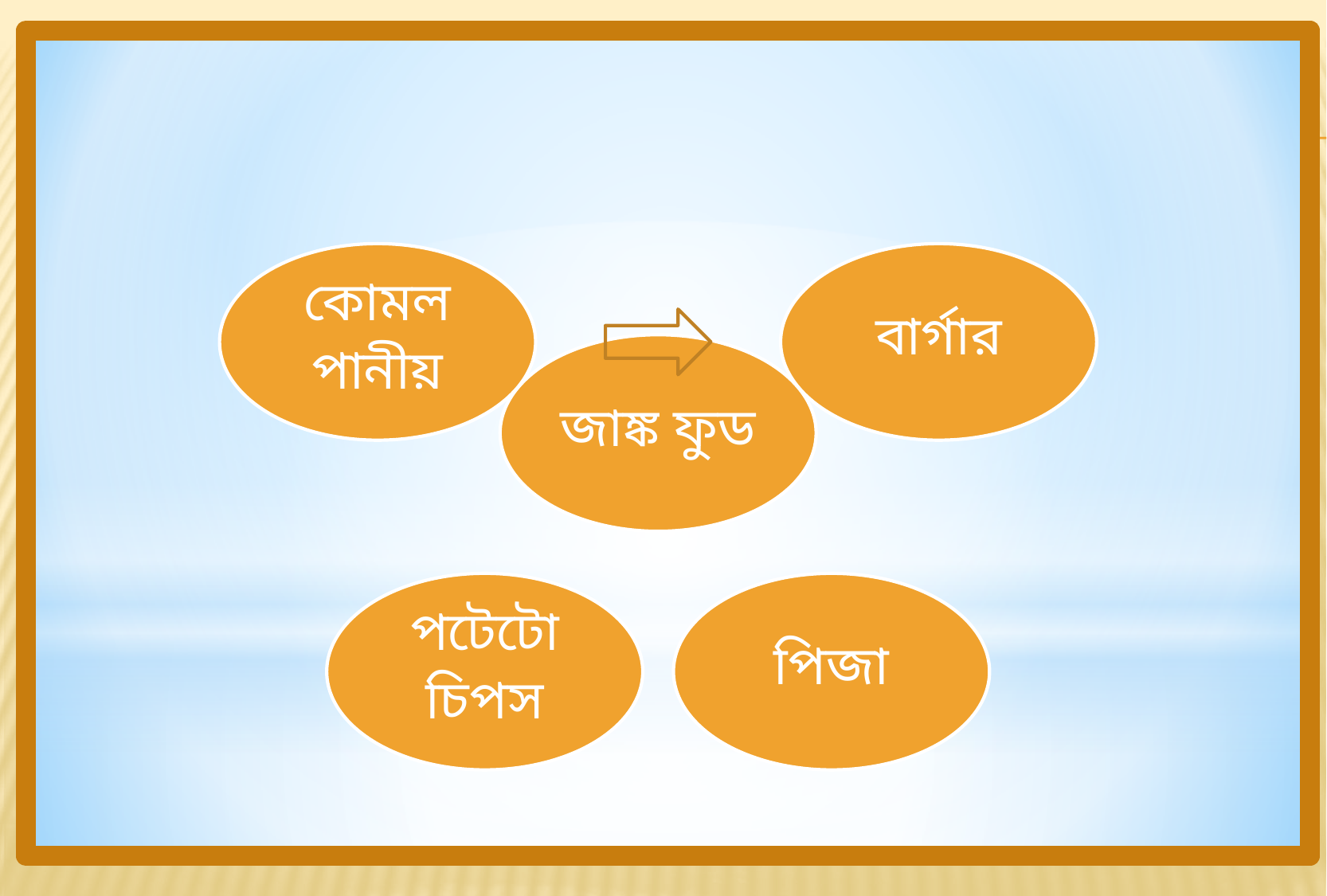

জাঙ্ক ফুড
বার্গার
পিজা
পটেটো চিপস
কোমল পানীয়